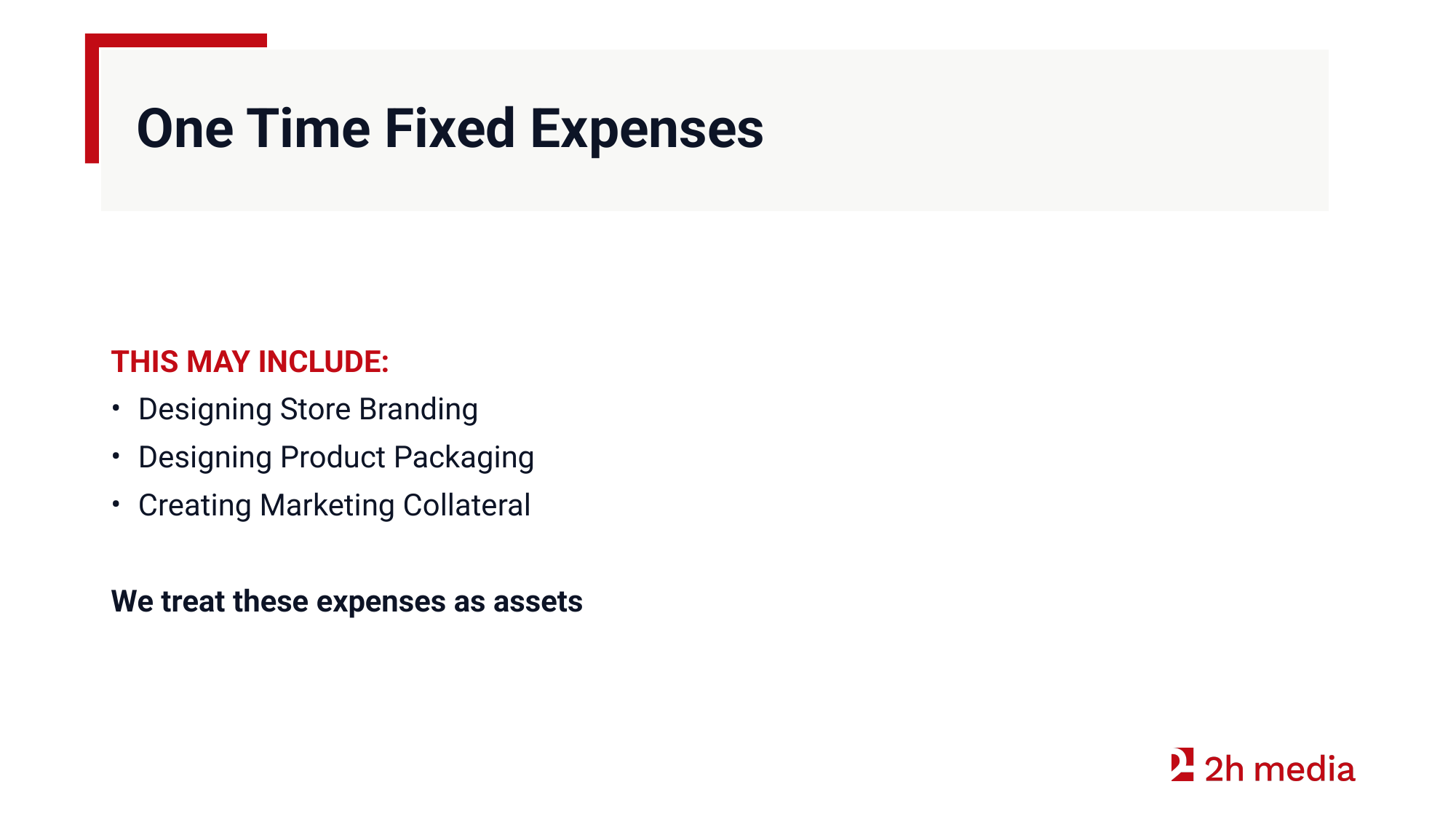

# One Time Fixed Expenses
THIS MAY INCLUDE:
Designing Store Branding
Designing Product Packaging
Creating Marketing Collateral

We treat these expenses as assets